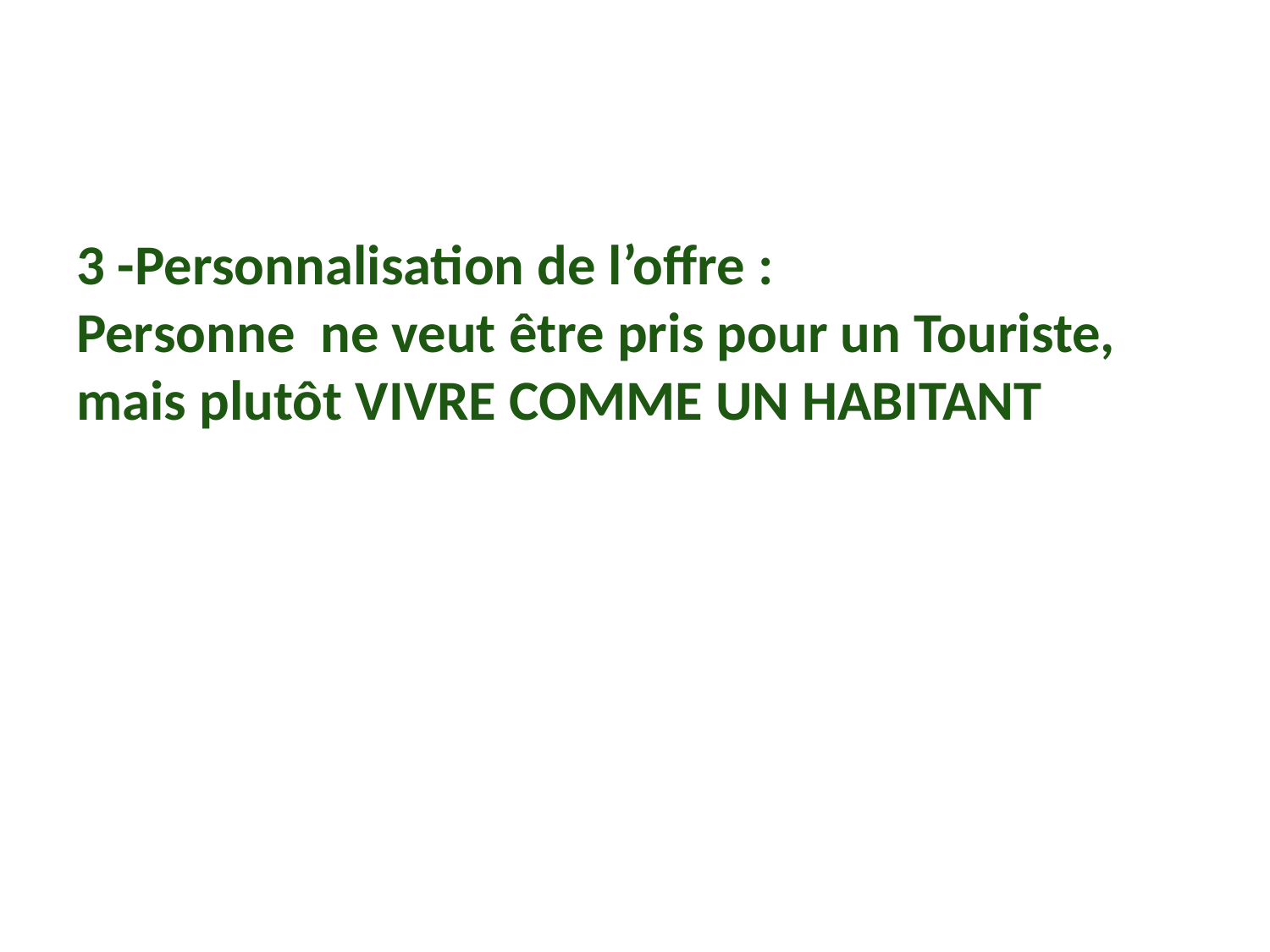

3 -Personnalisation de l’offre :
Personne  ne veut être pris pour un Touriste, mais plutôt VIVRE COMME UN HABITANT